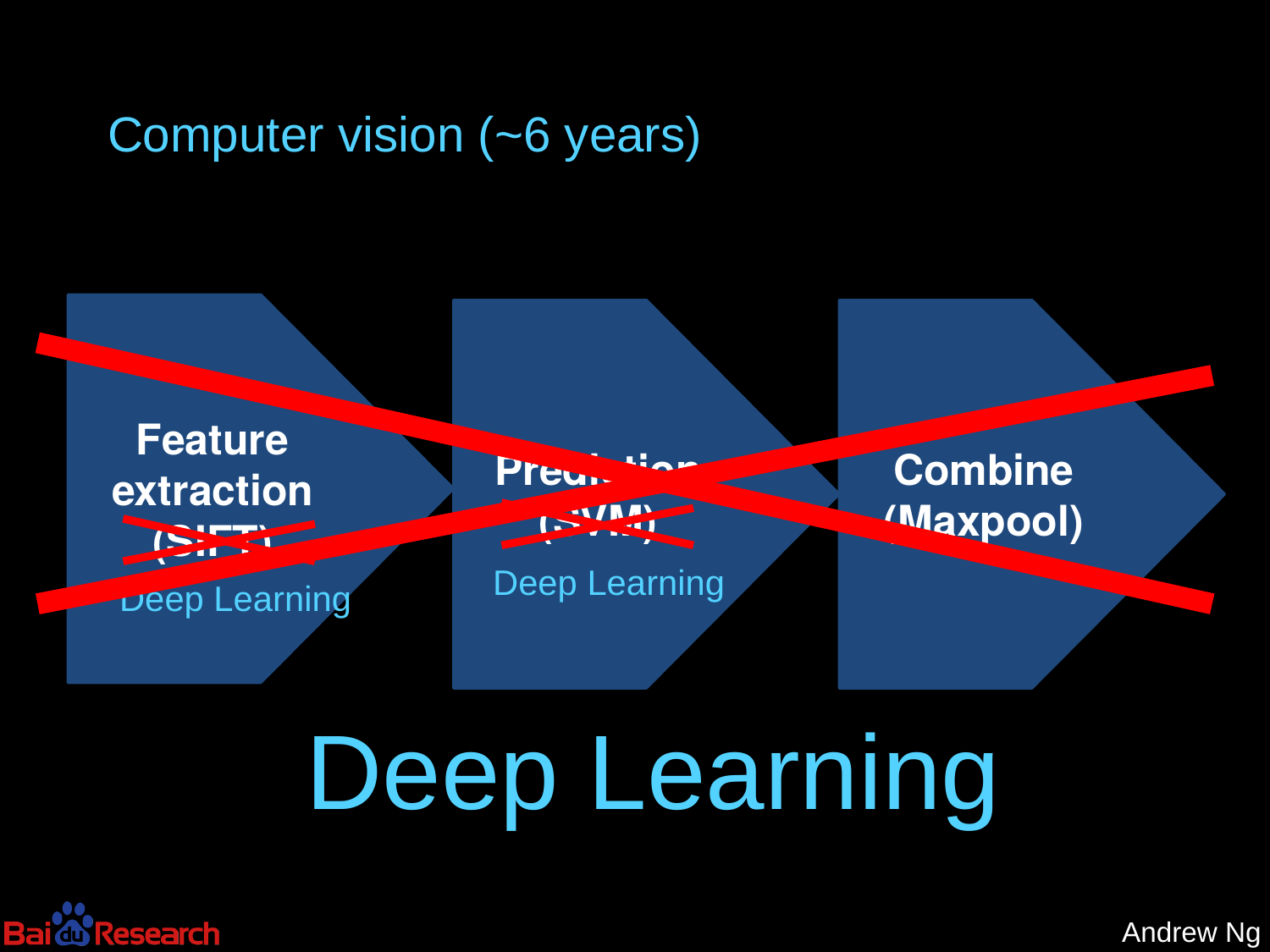

# Computer vision (~6 years)
Feature extraction
(SIFT)
Prediction
(SVM)
Combine
(Maxpool)
Deep Learning
Deep Learning
Deep Learning